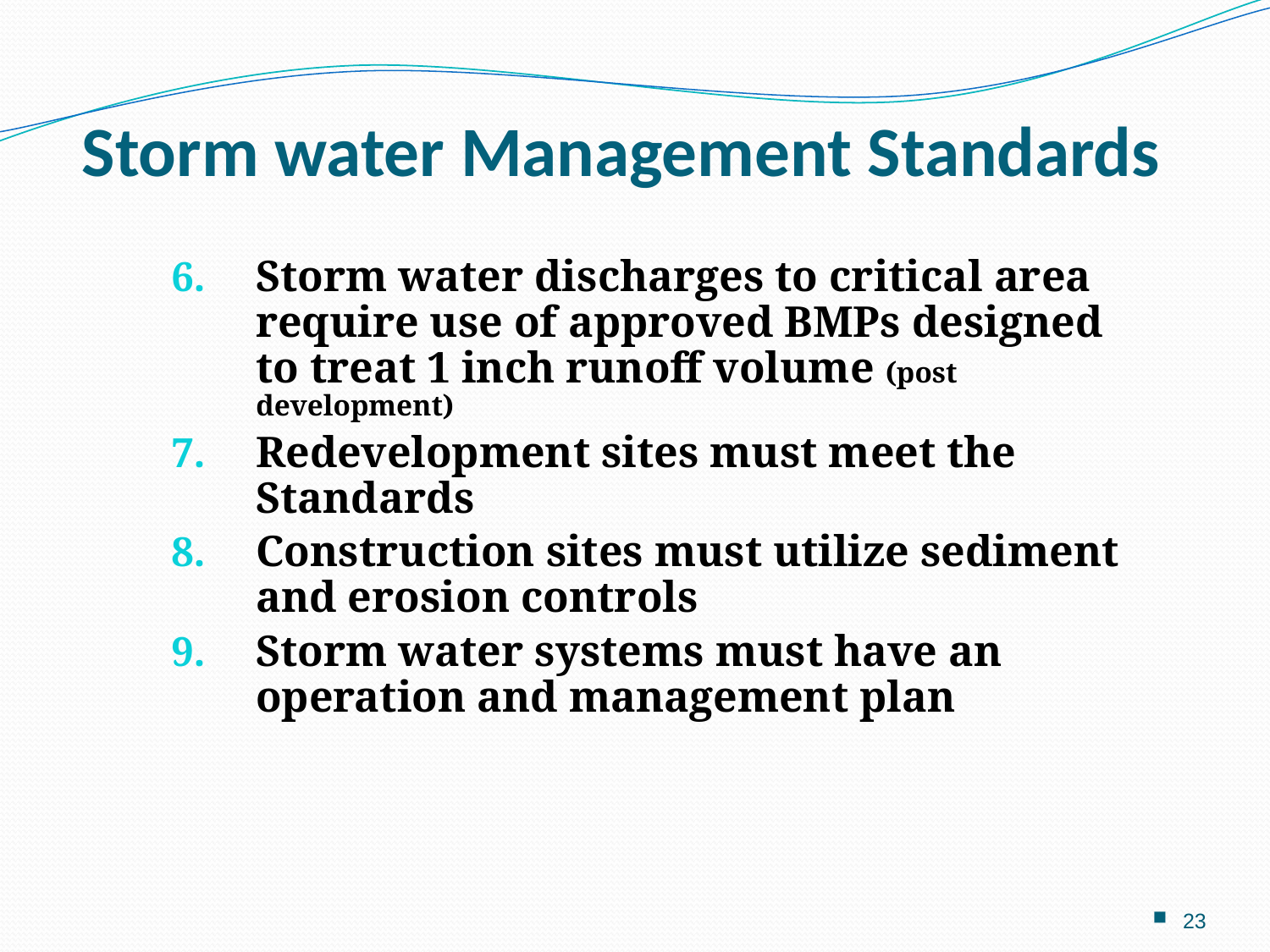

# Storm water Management Standards
Storm water discharges to critical area require use of approved BMPs designed to treat 1 inch runoff volume (post development)
Redevelopment sites must meet the Standards
Construction sites must utilize sediment and erosion controls
Storm water systems must have an operation and management plan
23